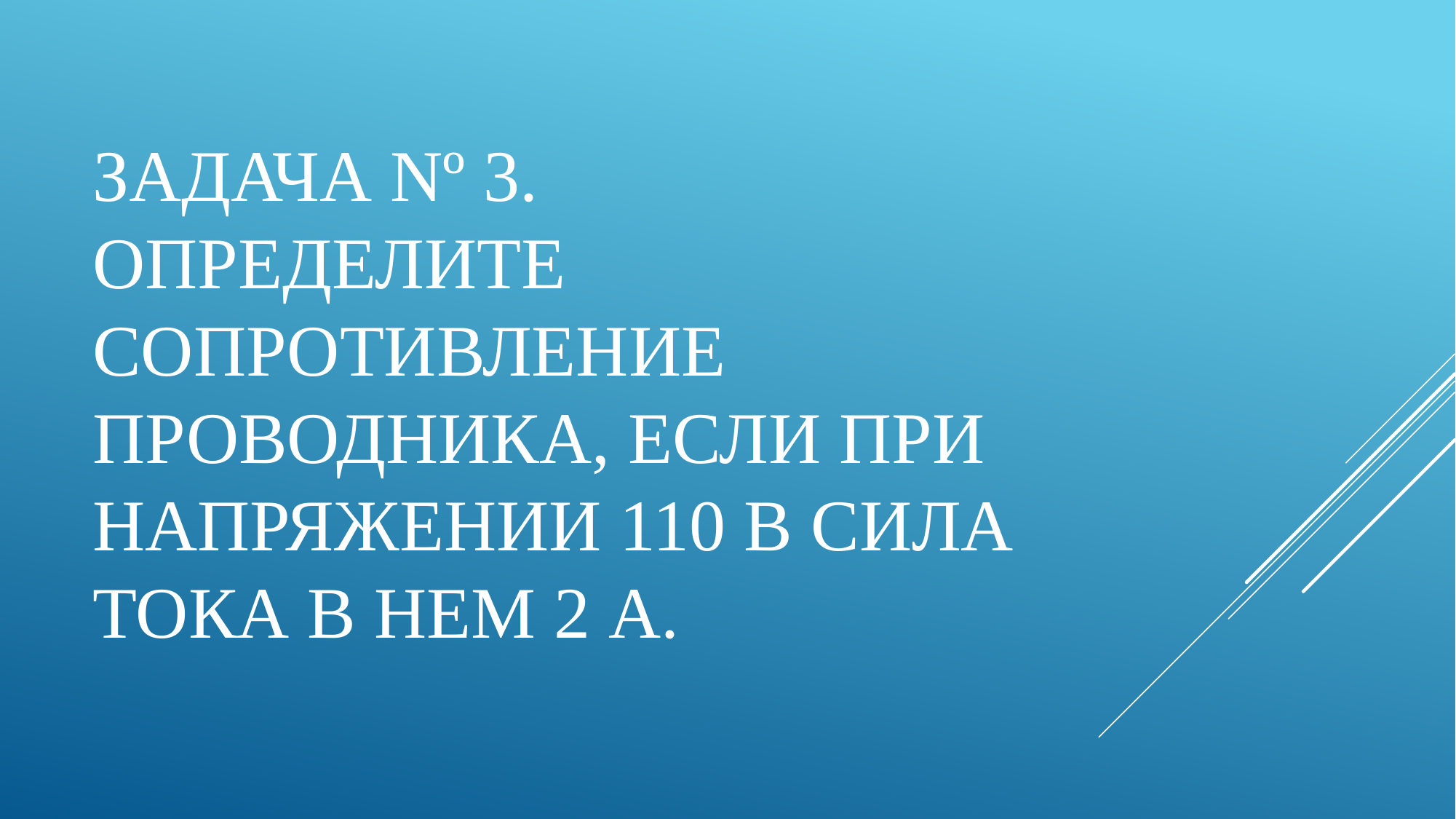

# Задача Nº 3. Определите сопротивление проводника, если при напряжении 110 В сила тока в нем 2 А.